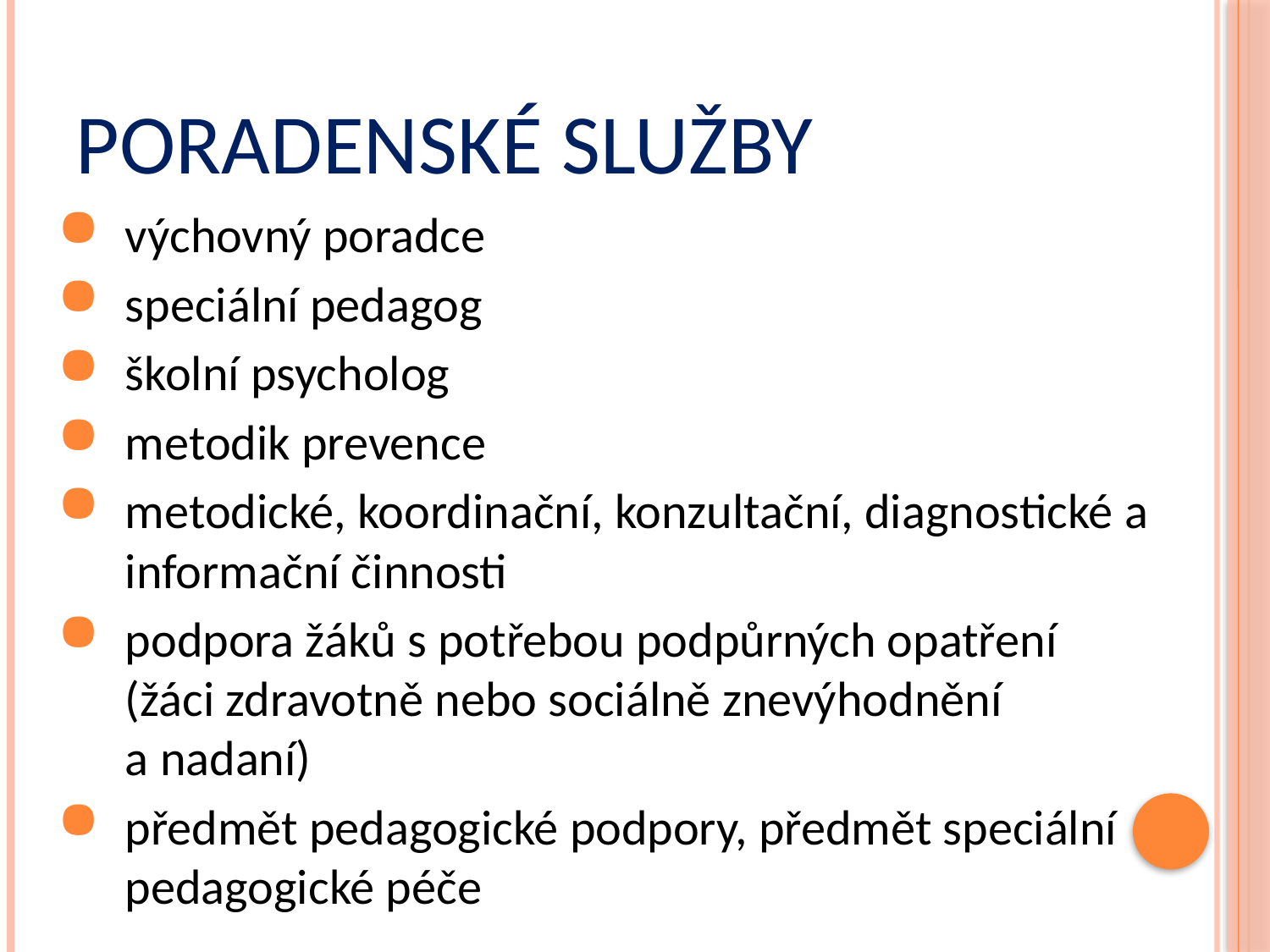

# Poradenské služby
výchovný poradce
speciální pedagog
školní psycholog
metodik prevence
metodické, koordinační, konzultační, diagnostické a informační činnosti
podpora žáků s potřebou podpůrných opatření (žáci zdravotně nebo sociálně znevýhodnění
a nadaní)
předmět pedagogické podpory, předmět speciální pedagogické péče